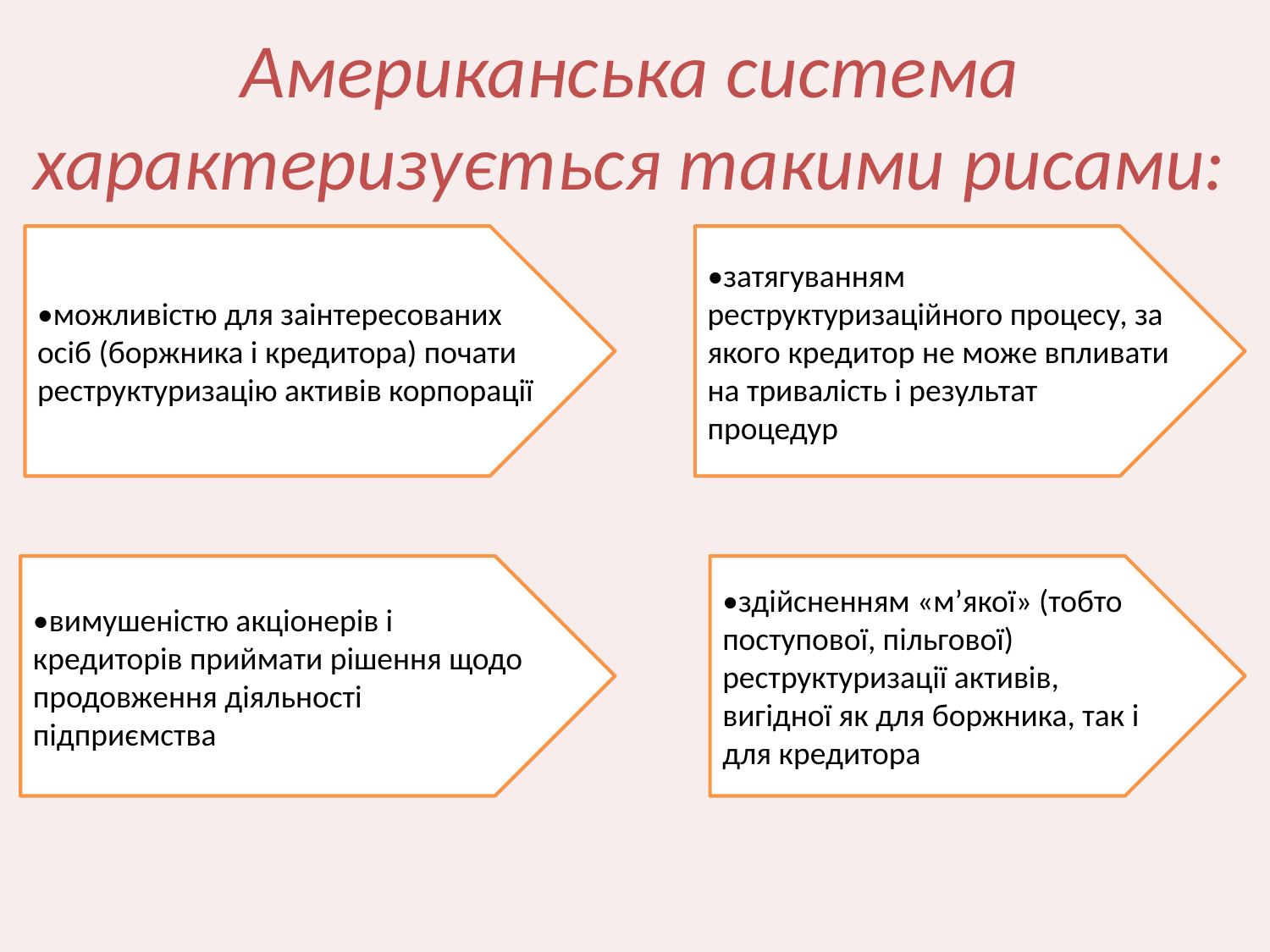

# Американська система характеризується такими рисами:

•можливістю для заінтересованих осіб (боржника і кредитора) почати реструктуризацію активів корпорації
•затягуванням реструктуризаційного процесу, за якого кредитор не може впливати на тривалість і результат процедур
•вимушеністю акціонерів і кредиторів приймати рішення щодо продовження діяльності підприємства
•здійсненням «м’якої» (тобто поступової, пільгової) реструктуризації активів, вигідної як для боржника, так і для кредитора